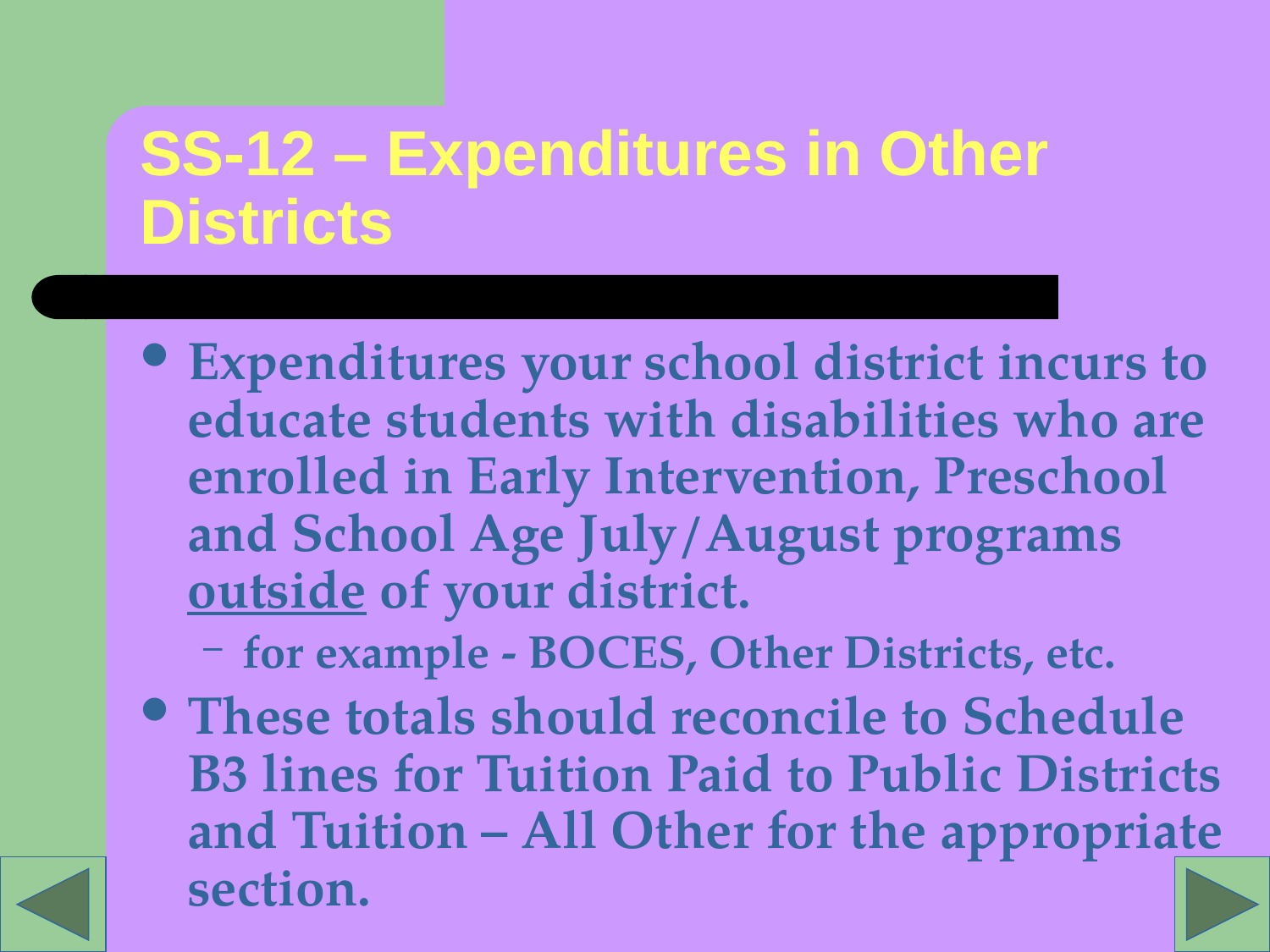

# SS-12 – Expenditures in Other Districts
Expenditures your school district incurs to educate students with disabilities who are enrolled in Early Intervention, Preschool and School Age July/August programs outside of your district.
for example - BOCES, Other Districts, etc.
These totals should reconcile to Schedule B3 lines for Tuition Paid to Public Districts and Tuition – All Other for the appropriate section.